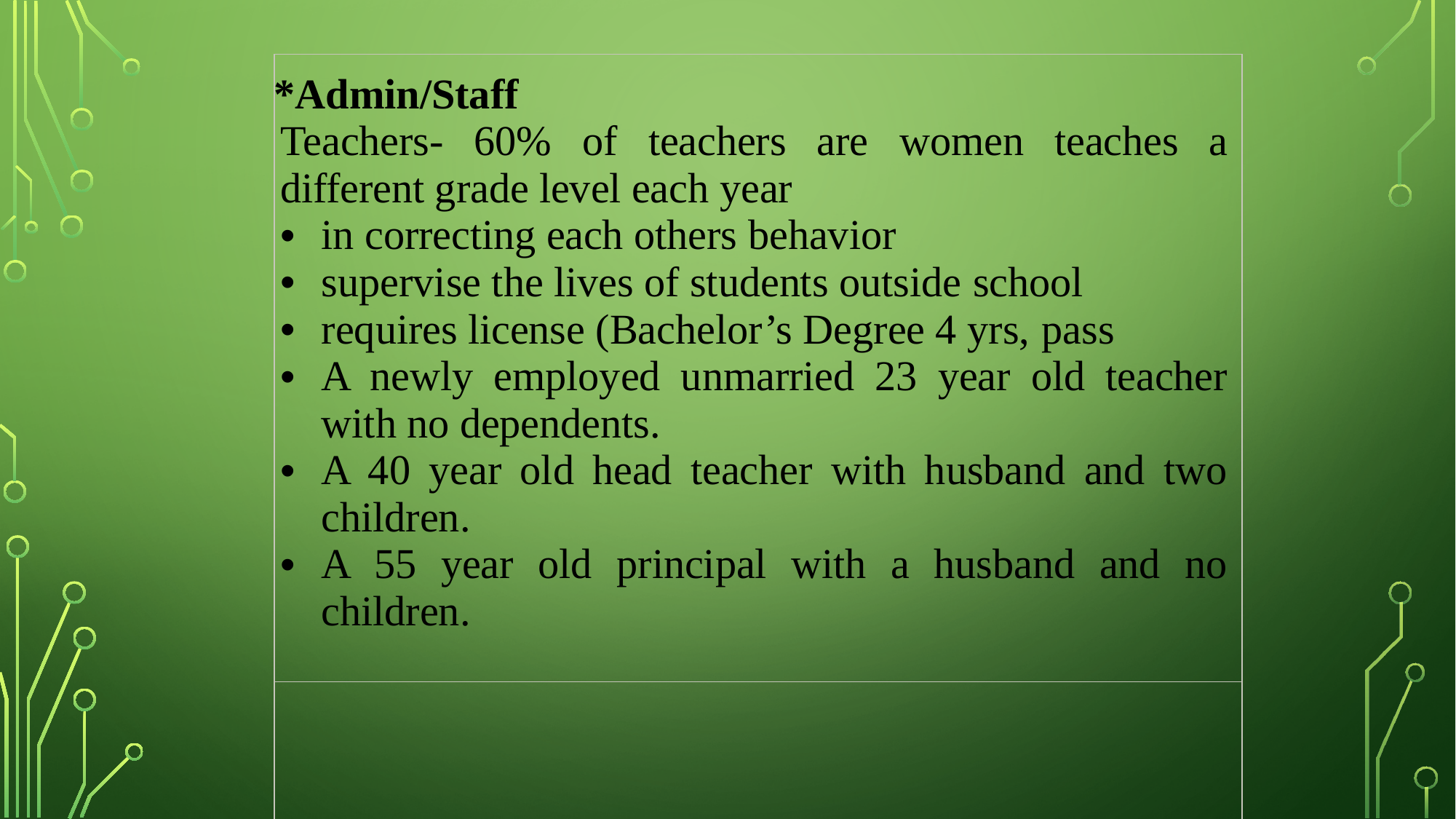

| \*Admin/Staff Teachers- 60% of teachers are women teaches a different grade level each year in correcting each others behavior supervise the lives of students outside school requires license (Bachelor’s Degree 4 yrs, pass A newly employed unmarried 23 year old teacher with no dependents. A 40 year old head teacher with husband and two children. A 55 year old principal with a husband and no children. |  |  |
| --- | --- | --- |
|  |  |  |
|  |  |  |
|  |  |  |